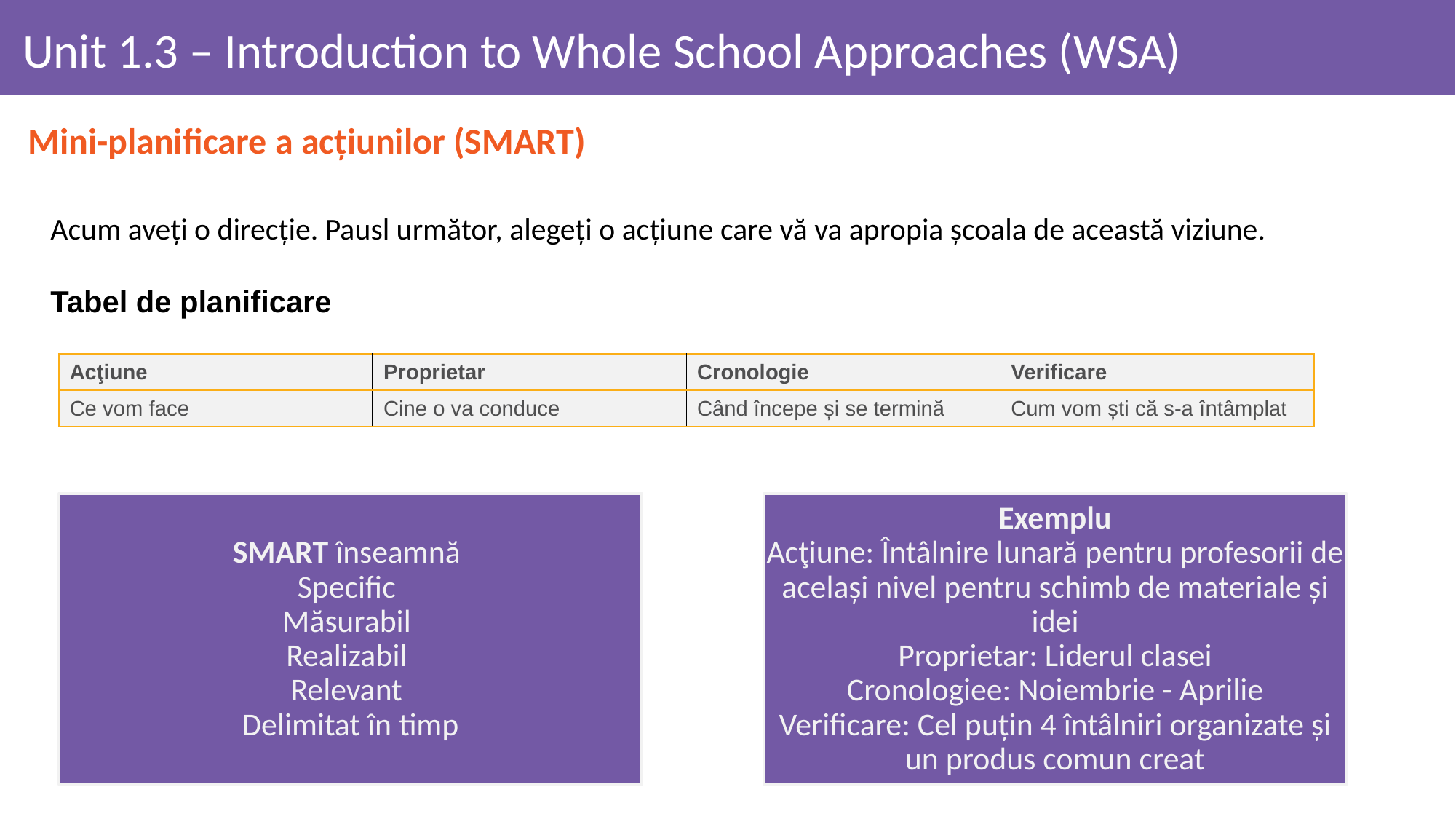

# Unit 1.3 – Introduction to Whole School Approaches (WSA)
Mini-planificare a acțiunilor (SMART)
Acum aveți o direcție. Pausl următor, alegeți o acțiune care vă va apropia școala de această viziune.

Tabel de planificare
| Acţiune | Proprietar | Cronologie | Verificare |
| --- | --- | --- | --- |
| Ce vom face | Cine o va conduce | Când începe și se termină | Cum vom ști că s-a întâmplat |

SMART înseamnă
Specific
Măsurabil
Realizabil
Relevant
Delimitat în timp

Exemplu
Acţiune: Întâlnire lunară pentru profesorii de același nivel pentru schimb de materiale și idei
Proprietar: Liderul clasei
Cronologiee: Noiembrie - Aprilie
Verificare: Cel puțin 4 întâlniri organizate și un produs comun creat